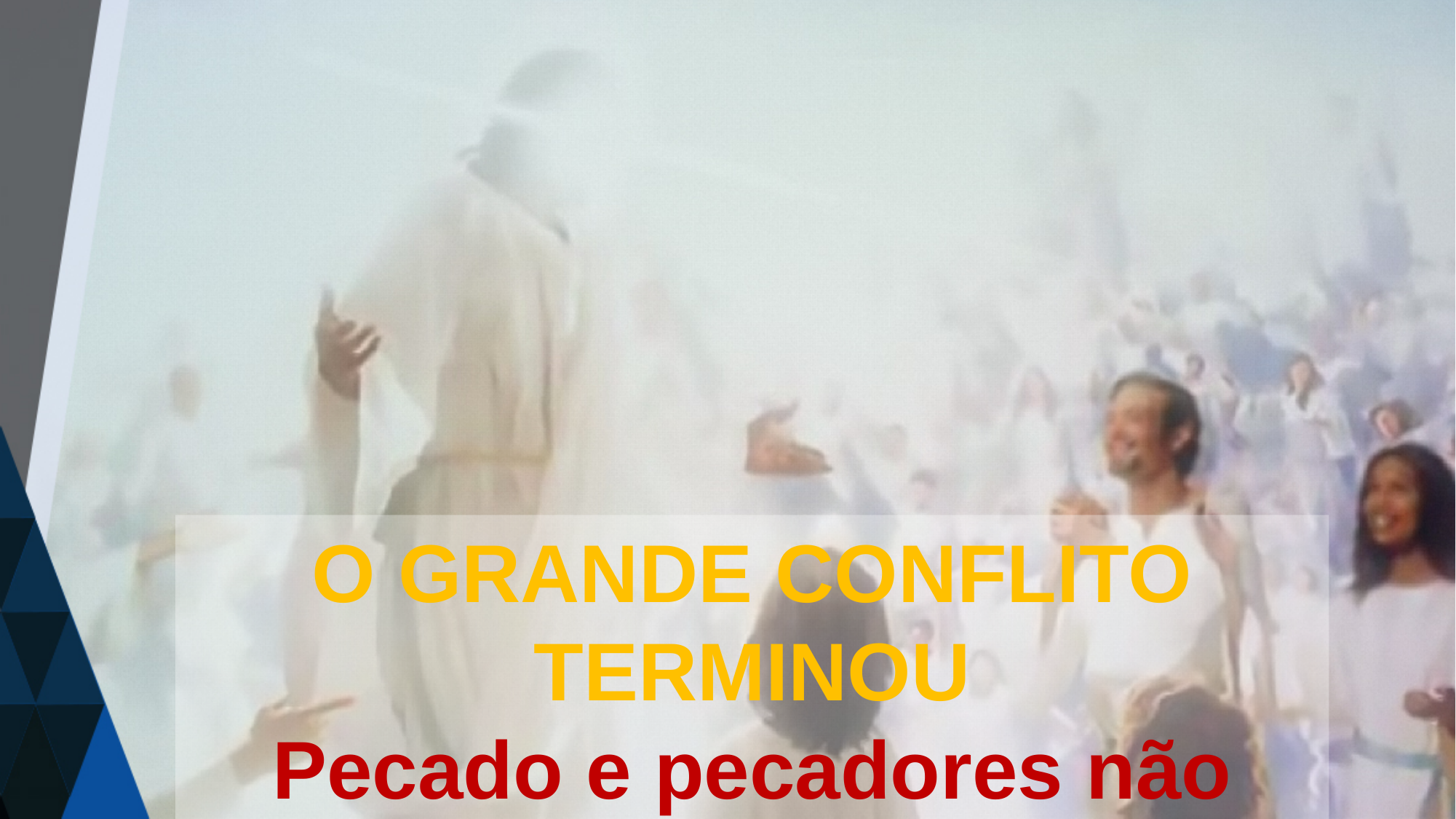

O GRANDE CONFLITO TERMINOU
Pecado e pecadores não existem mais.